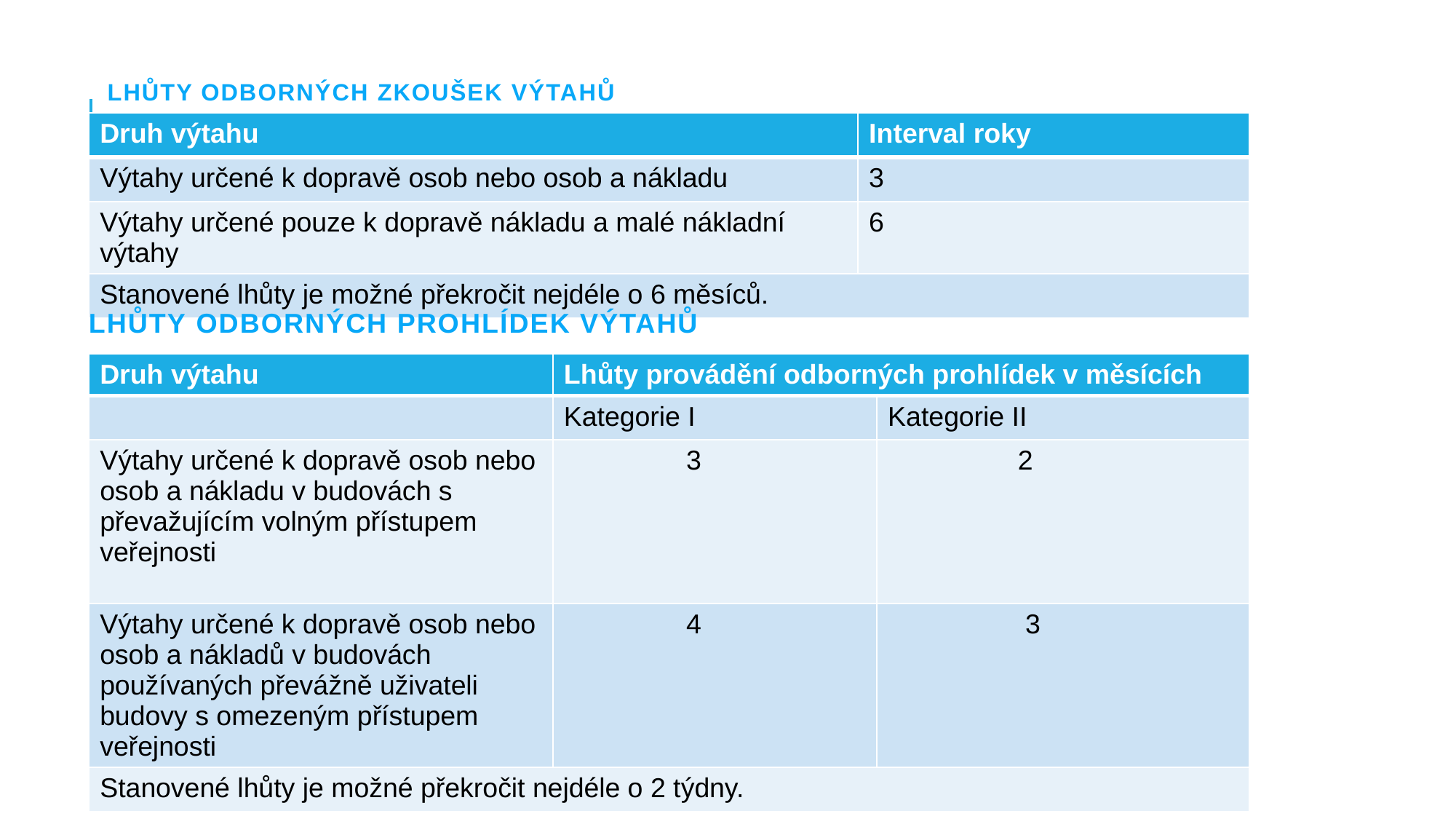

# lhůty odborných zkoušek výtahů
| Druh výtahu | Interval roky |
| --- | --- |
| Výtahy určené k dopravě osob nebo osob a nákladu | 3 |
| Výtahy určené pouze k dopravě nákladu a malé nákladní výtahy | 6 |
| Stanovené lhůty je možné překročit nejdéle o 6 měsíců. |  |
Lhůty odborných prohlídek výtahů
| Druh výtahu | Lhůty provádění odborných prohlídek v měsících |  |
| --- | --- | --- |
|  | Kategorie I | Kategorie II |
| Výtahy určené k dopravě osob nebo osob a nákladu v budovách s převažujícím volným přístupem veřejnosti | 3 | 2 |
| Výtahy určené k dopravě osob nebo osob a nákladů v budovách používaných převážně uživateli budovy s omezeným přístupem veřejnosti | 4 | 3 |
| Stanovené lhůty je možné překročit nejdéle o 2 týdny. |  |  |